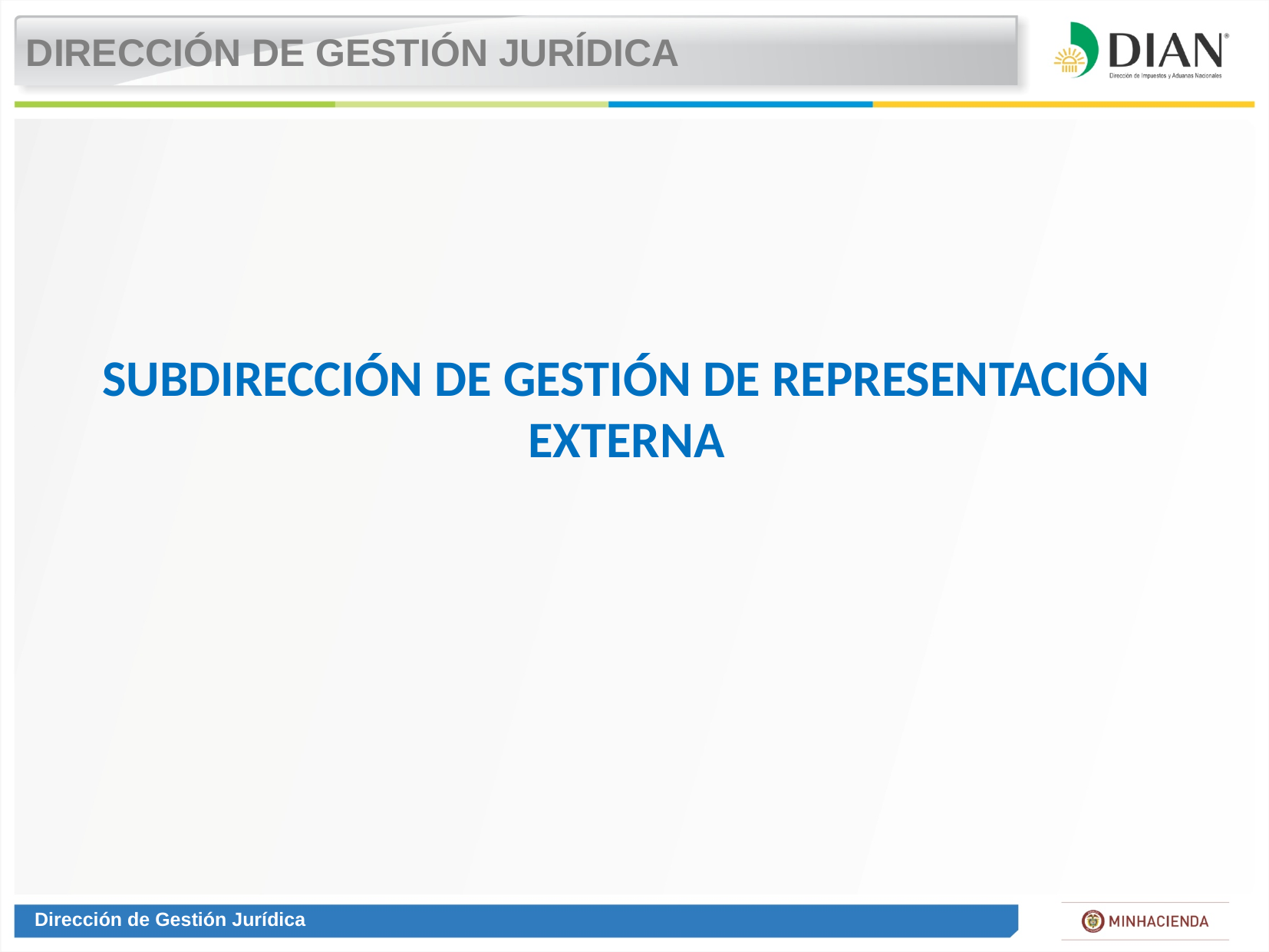

DIRECCIÓN DE GESTIÓN JURÍDICA
SUBDIRECCIÓN DE GESTIÓN DE REPRESENTACIÓN EXTERNA
Dirección de Gestión Jurídica